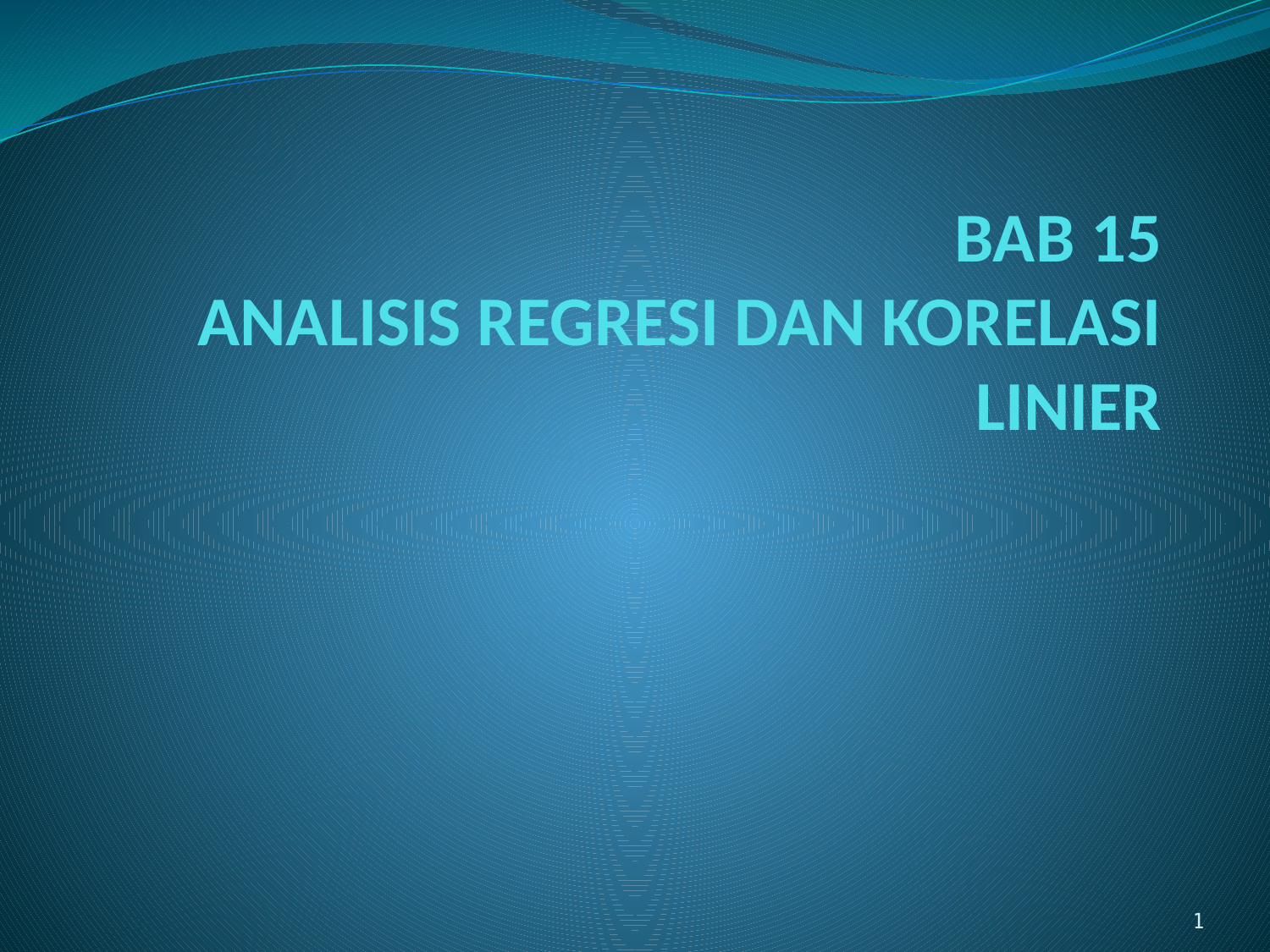

# BAB 15 ANALISIS REGRESI DAN KORELASI LINIER

1